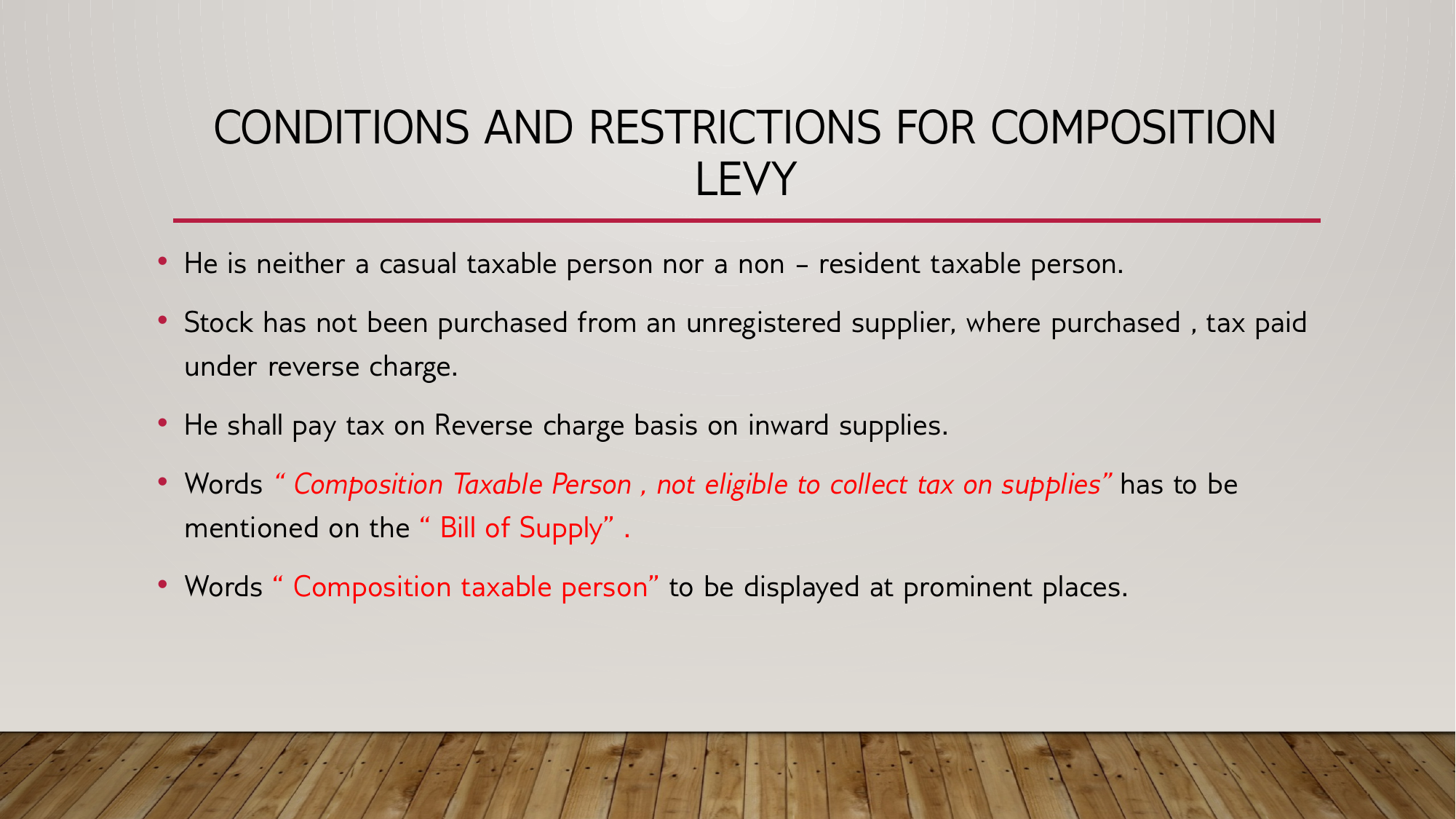

# Conditions and restrictions for composition levy
He is neither a casual taxable person nor a non – resident taxable person.
Stock has not been purchased from an unregistered supplier, where purchased , tax paid under reverse charge.
He shall pay tax on Reverse charge basis on inward supplies.
Words “ Composition Taxable Person , not eligible to collect tax on supplies” has to be mentioned on the “ Bill of Supply” .
Words “ Composition taxable person” to be displayed at prominent places.